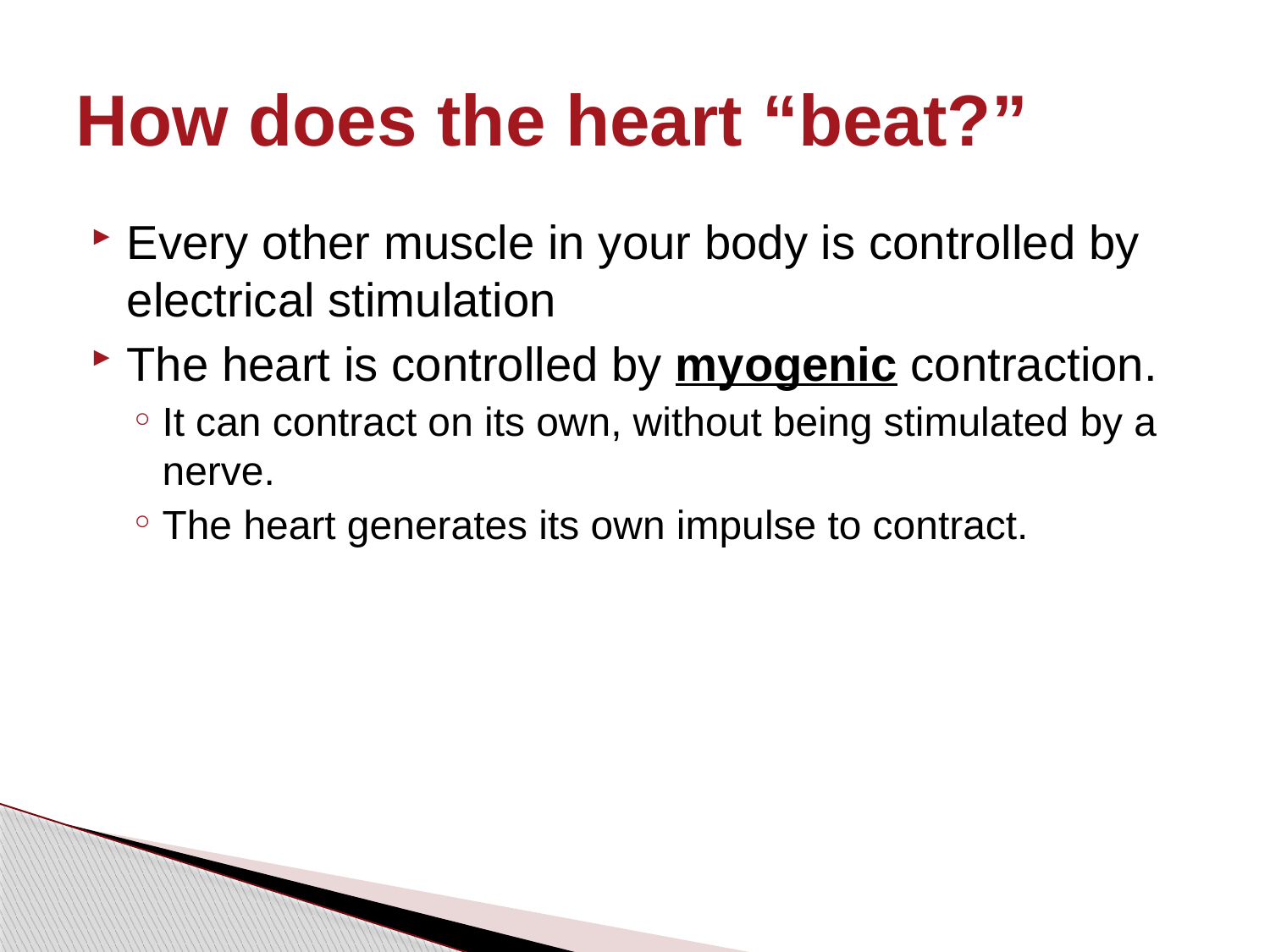

# How does the heart “beat?”
Every other muscle in your body is controlled by electrical stimulation
The heart is controlled by myogenic contraction.
It can contract on its own, without being stimulated by a nerve.
The heart generates its own impulse to contract.